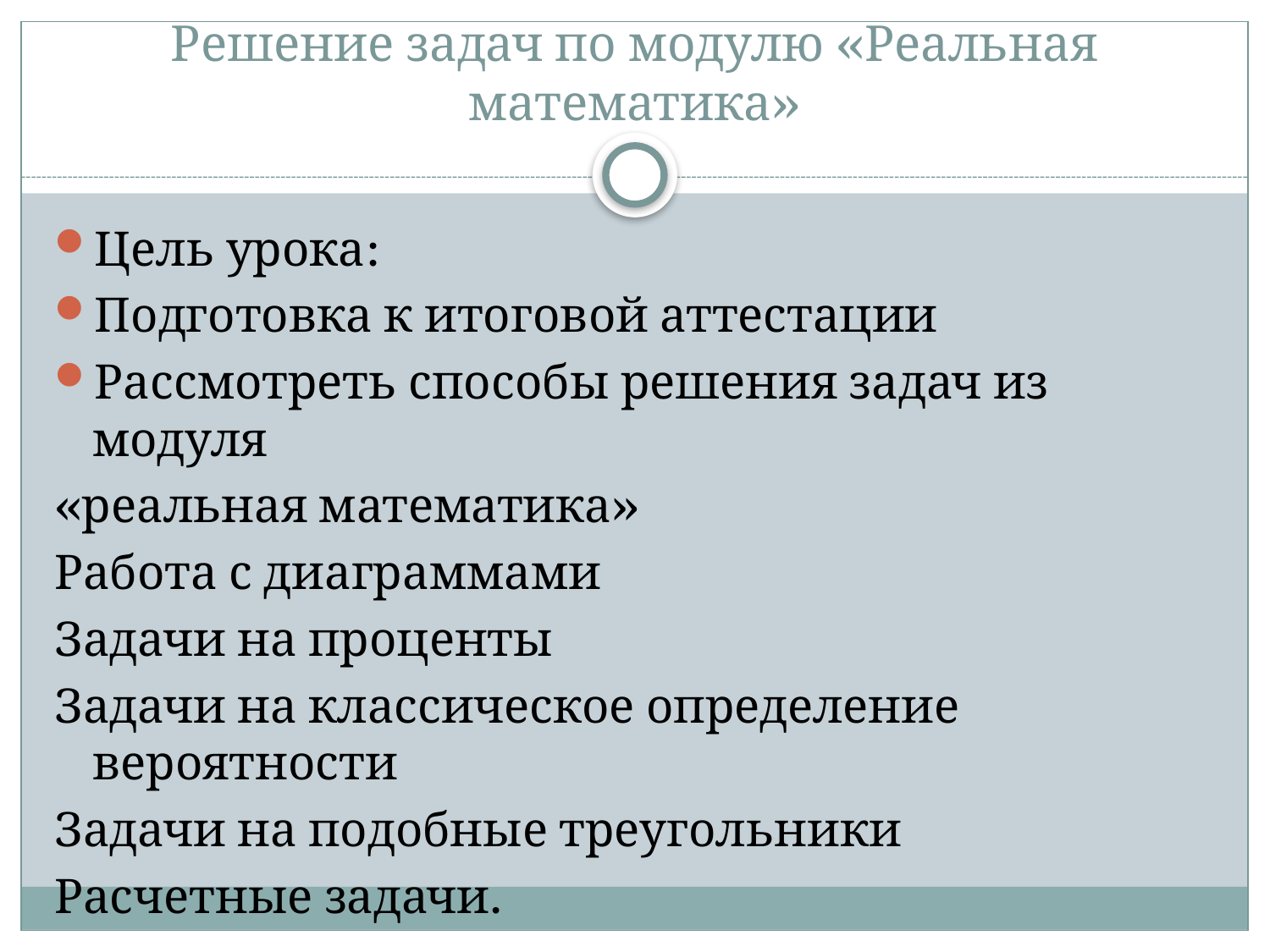

# Решение задач по модулю «Реальная математика»
Цель урока:
Подготовка к итоговой аттестации
Рассмотреть способы решения задач из модуля
«реальная математика»
Работа с диаграммами
Задачи на проценты
Задачи на классическое определение вероятности
Задачи на подобные треугольники
Расчетные задачи.